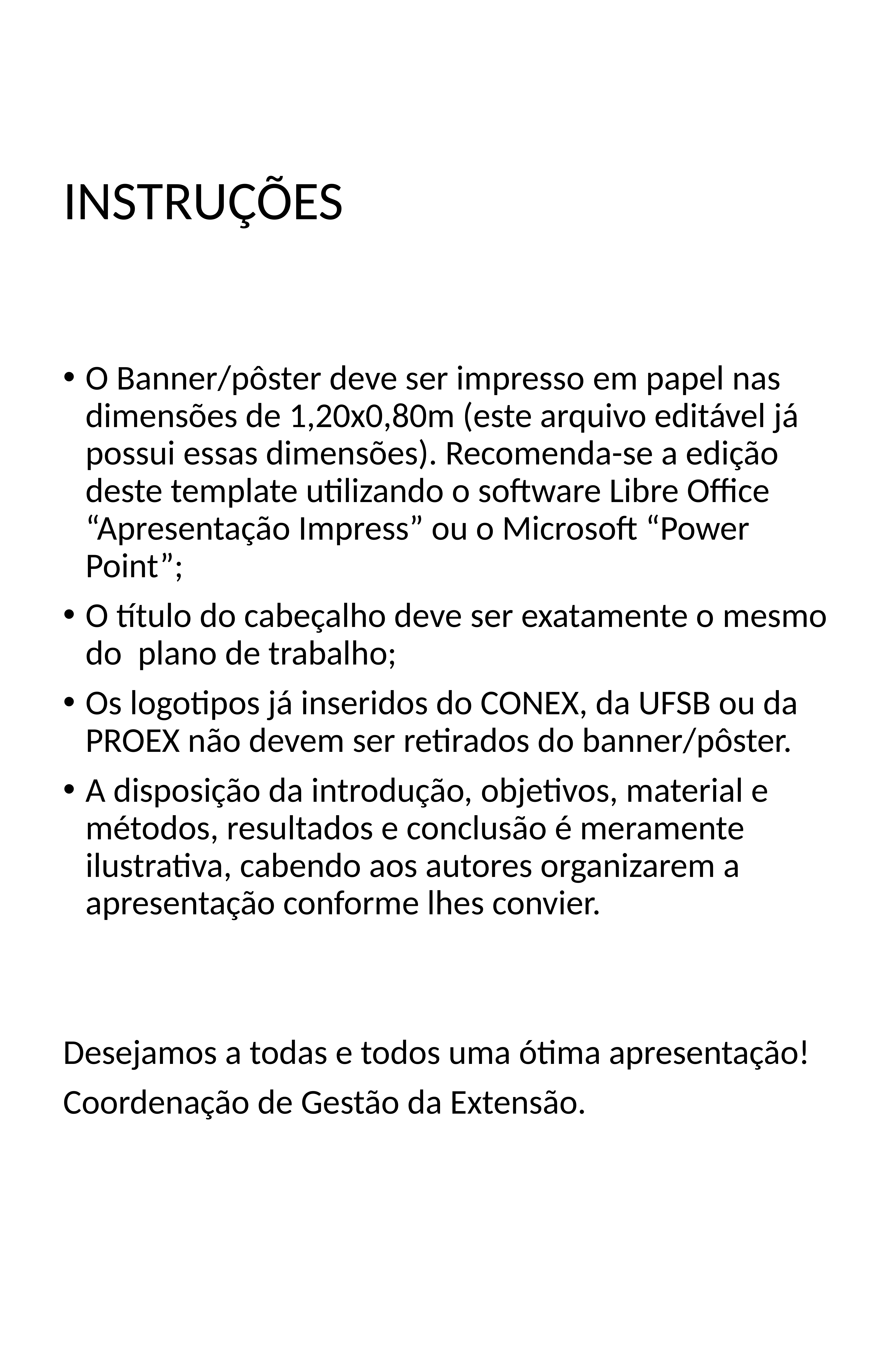

# INSTRUÇÕES
O Banner/pôster deve ser impresso em papel nas dimensões de 1,20x0,80m (este arquivo editável já possui essas dimensões). Recomenda-se a edição deste template utilizando o software Libre Office “Apresentação Impress” ou o Microsoft “Power Point”;
O título do cabeçalho deve ser exatamente o mesmo do  plano de trabalho;
Os logotipos já inseridos do CONEX, da UFSB ou da PROEX não devem ser retirados do banner/pôster.
A disposição da introdução, objetivos, material e métodos, resultados e conclusão é meramente ilustrativa, cabendo aos autores organizarem a apresentação conforme lhes convier.

Desejamos a todas e todos uma ótima apresentação!
Coordenação de Gestão da Extensão.